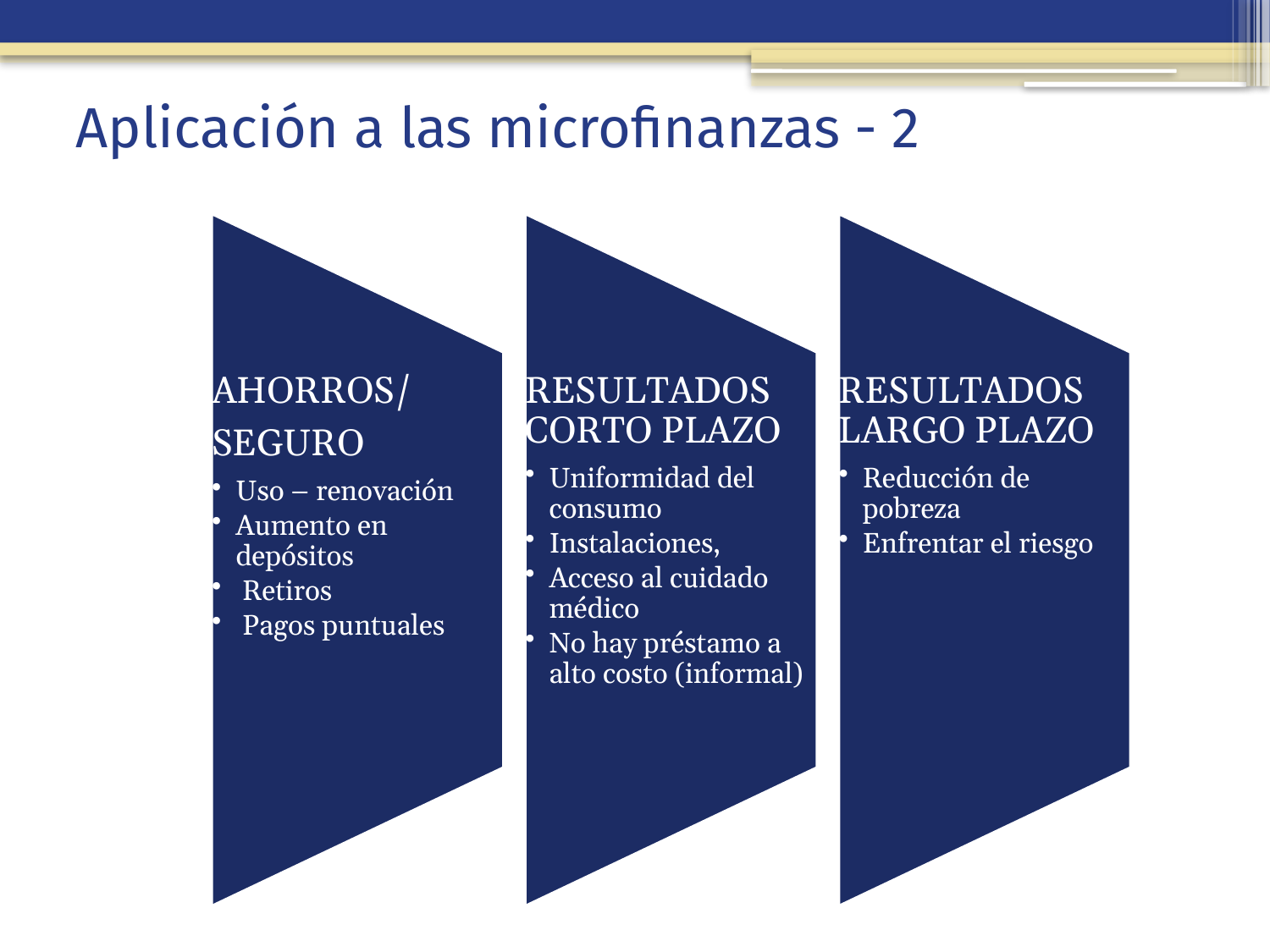

# Aplicación a las microfinanzas - 2
AHORROS/
SEGURO
Uso – renovación
Aumento en depósitos
 Retiros
 Pagos puntuales
RESULTADOS CORTO PLAZO
Uniformidad del consumo
Instalaciones,
Acceso al cuidado médico
No hay préstamo a alto costo (informal)

RESULTADOS LARGO PLAZO
Reducción de pobreza
Enfrentar el riesgo